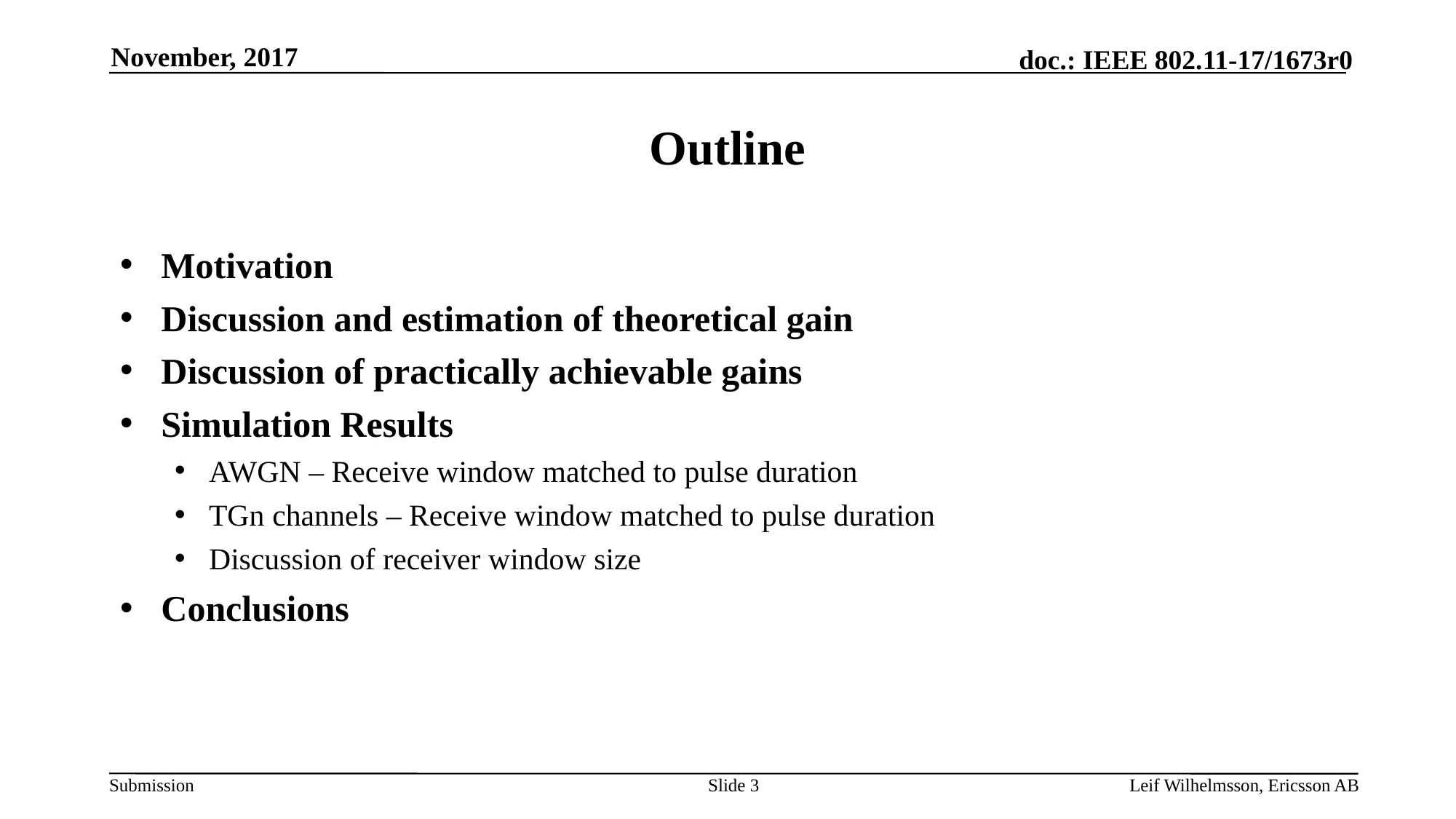

November, 2017
# Outline
Motivation
Discussion and estimation of theoretical gain
Discussion of practically achievable gains
Simulation Results
AWGN – Receive window matched to pulse duration
TGn channels – Receive window matched to pulse duration
Discussion of receiver window size
Conclusions
Slide 3
Leif Wilhelmsson, Ericsson AB